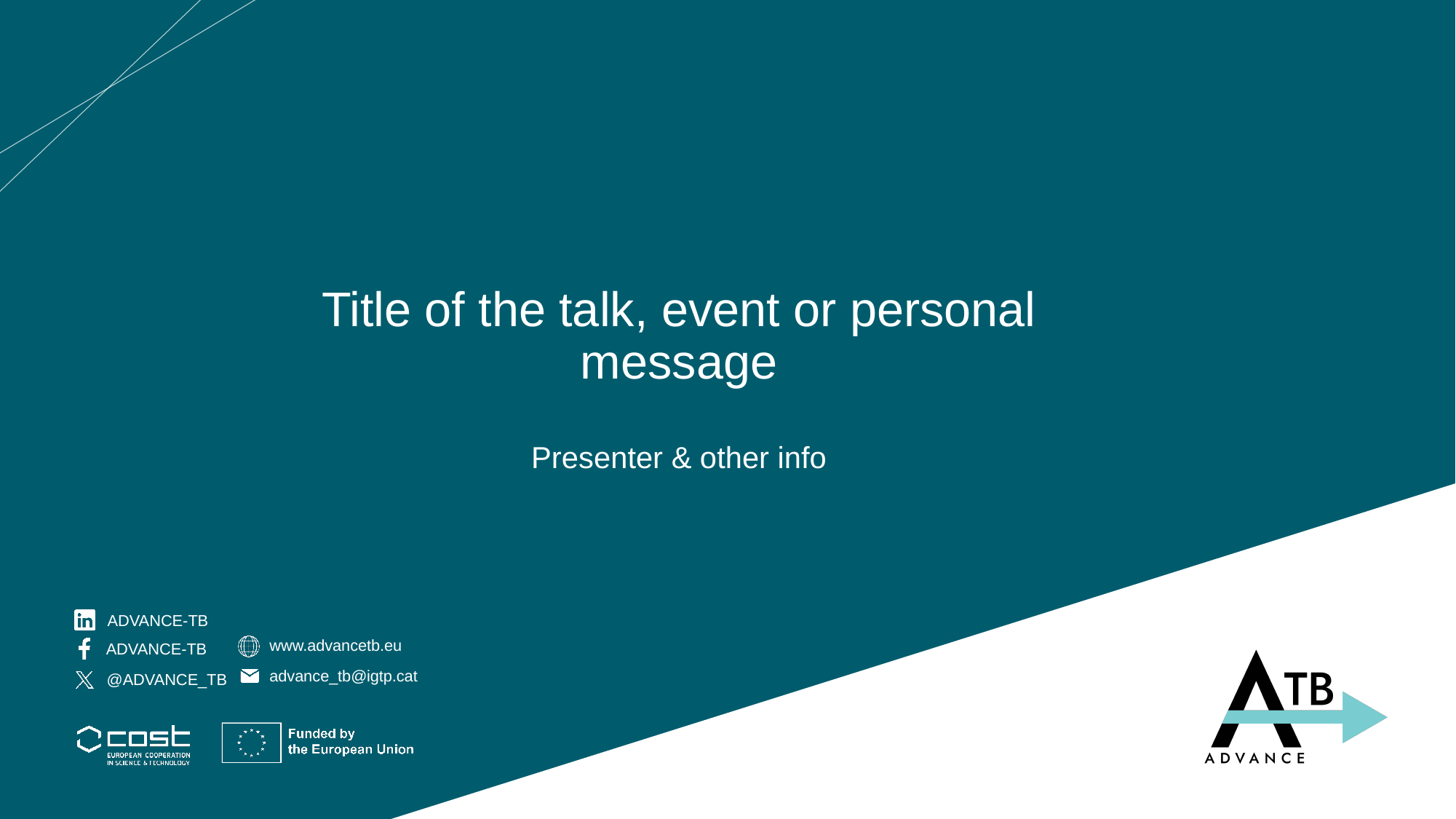

# Title of the talk, event or personal message
Presenter & other info